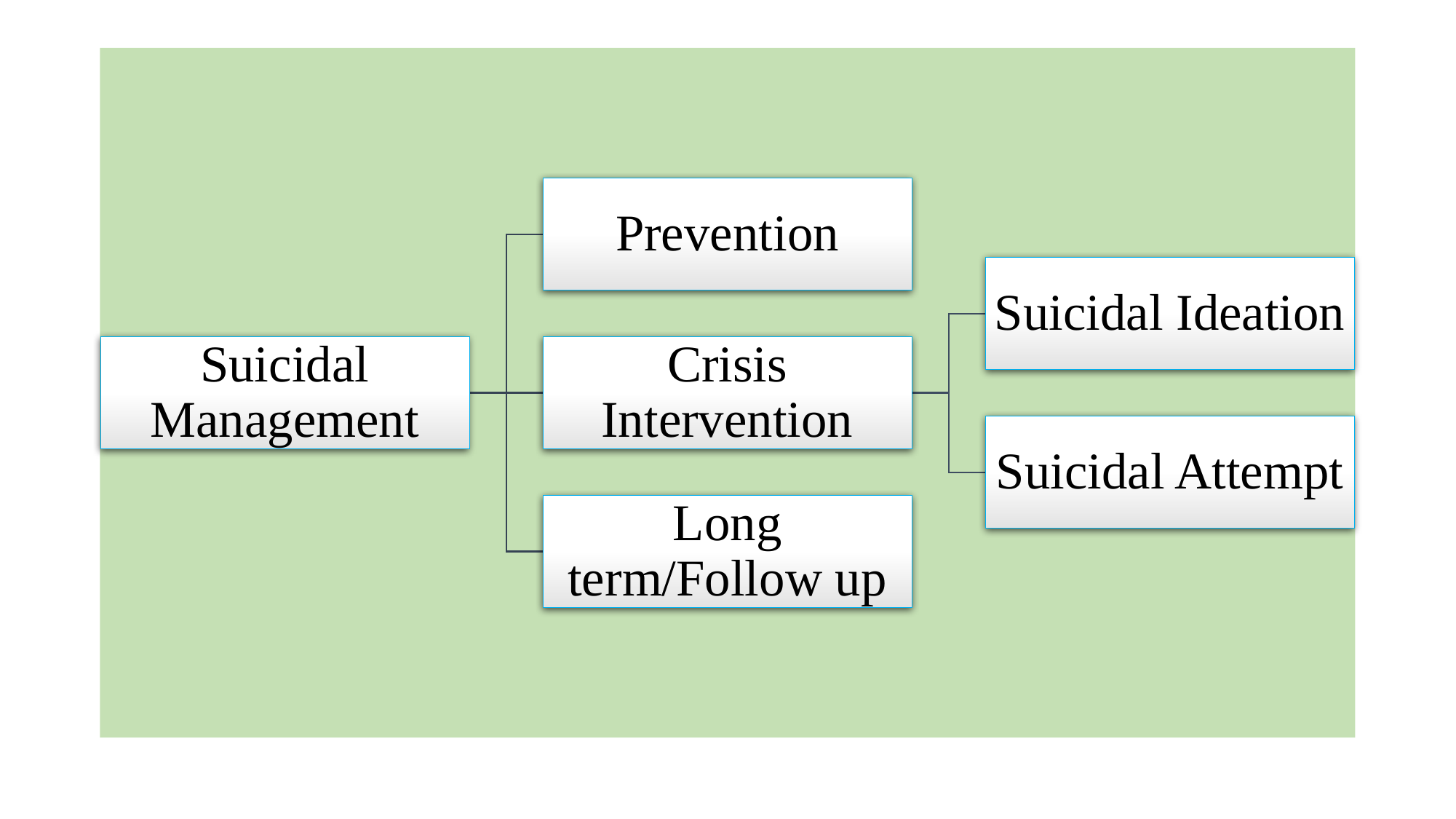

Suicidal Management
Prevention
Crisis Intervention
Suicidal Ideation
Suicidal Attempt
Long term/Follow up